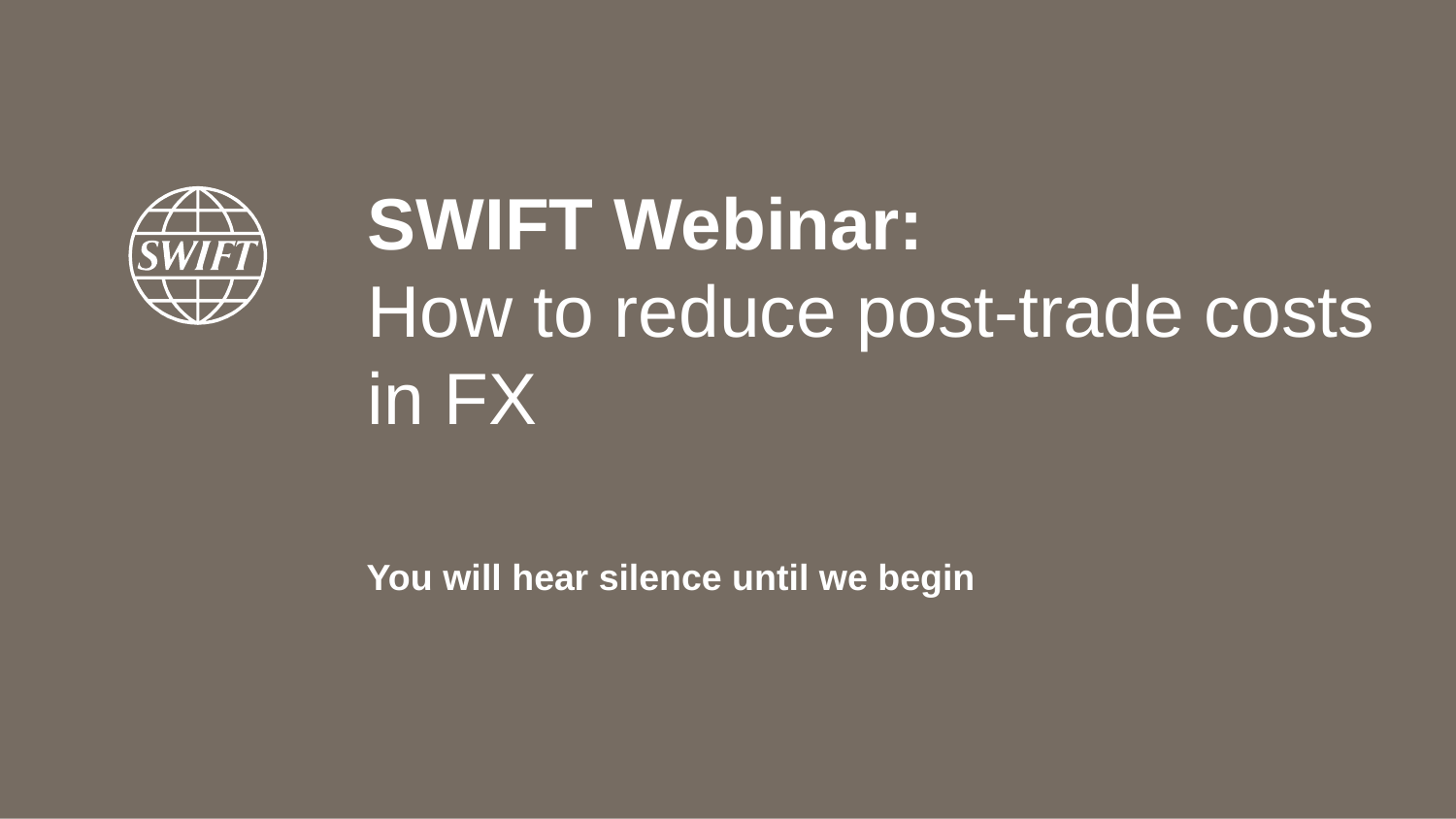

# SWIFT Webinar: How to reduce post-trade costs in FX

You will hear silence until we begin